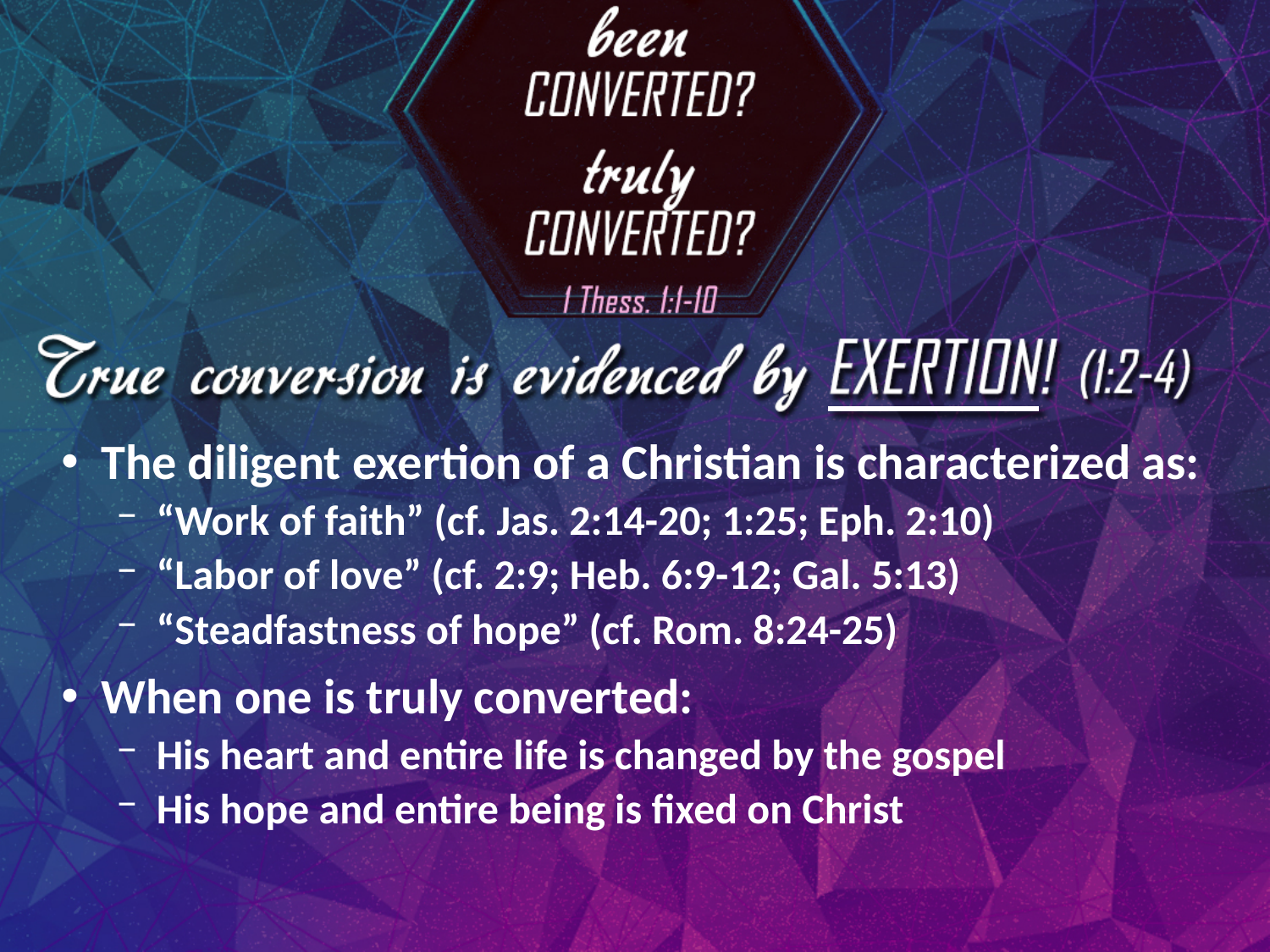

The diligent exertion of a Christian is characterized as:
“Work of faith” (cf. Jas. 2:14-20; 1:25; Eph. 2:10)
“Labor of love” (cf. 2:9; Heb. 6:9-12; Gal. 5:13)
“Steadfastness of hope” (cf. Rom. 8:24-25)
When one is truly converted:
His heart and entire life is changed by the gospel
His hope and entire being is fixed on Christ